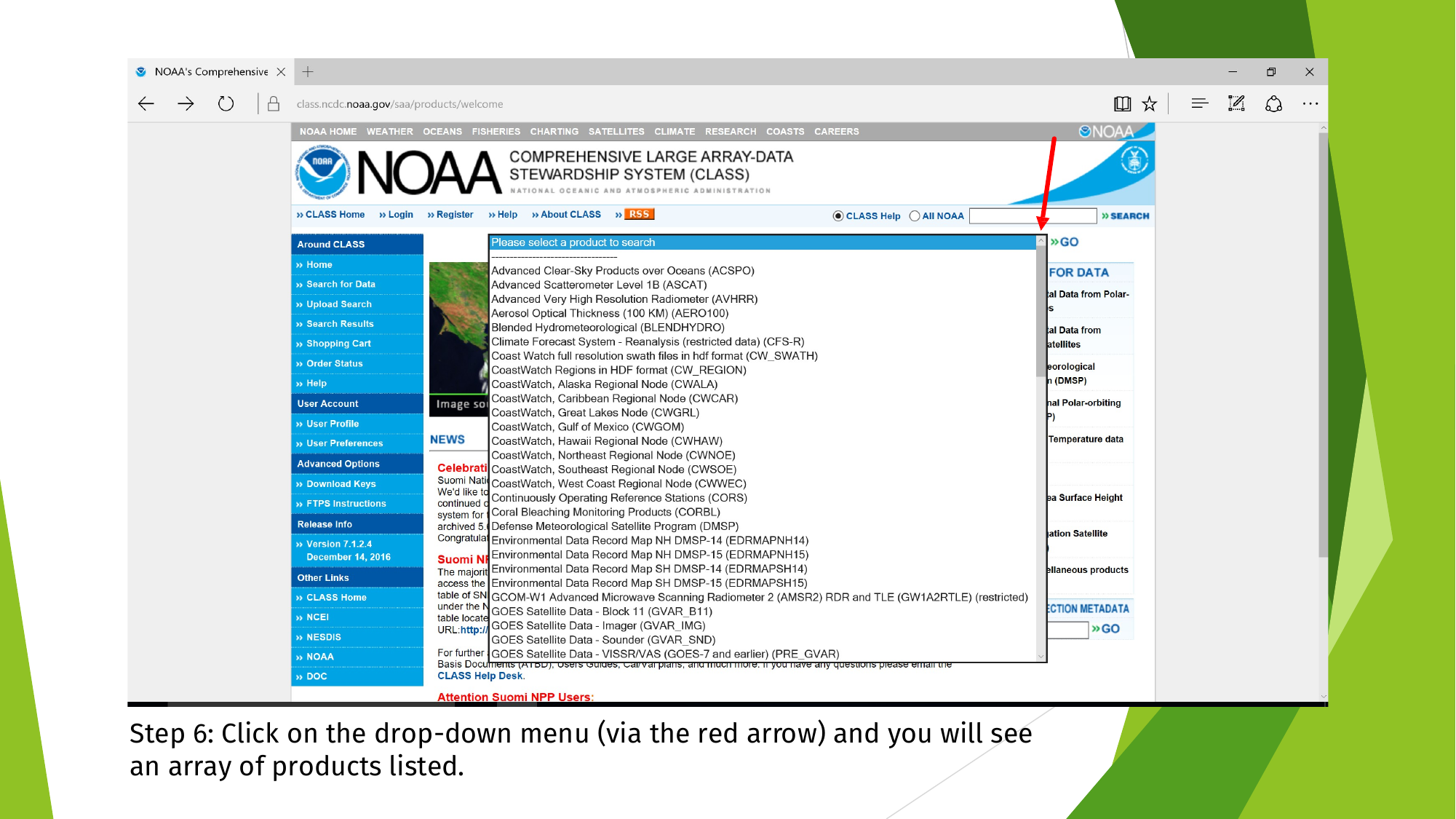

Step 6: Click on the drop-down menu (via the red arrow) and you will see an array of products listed.